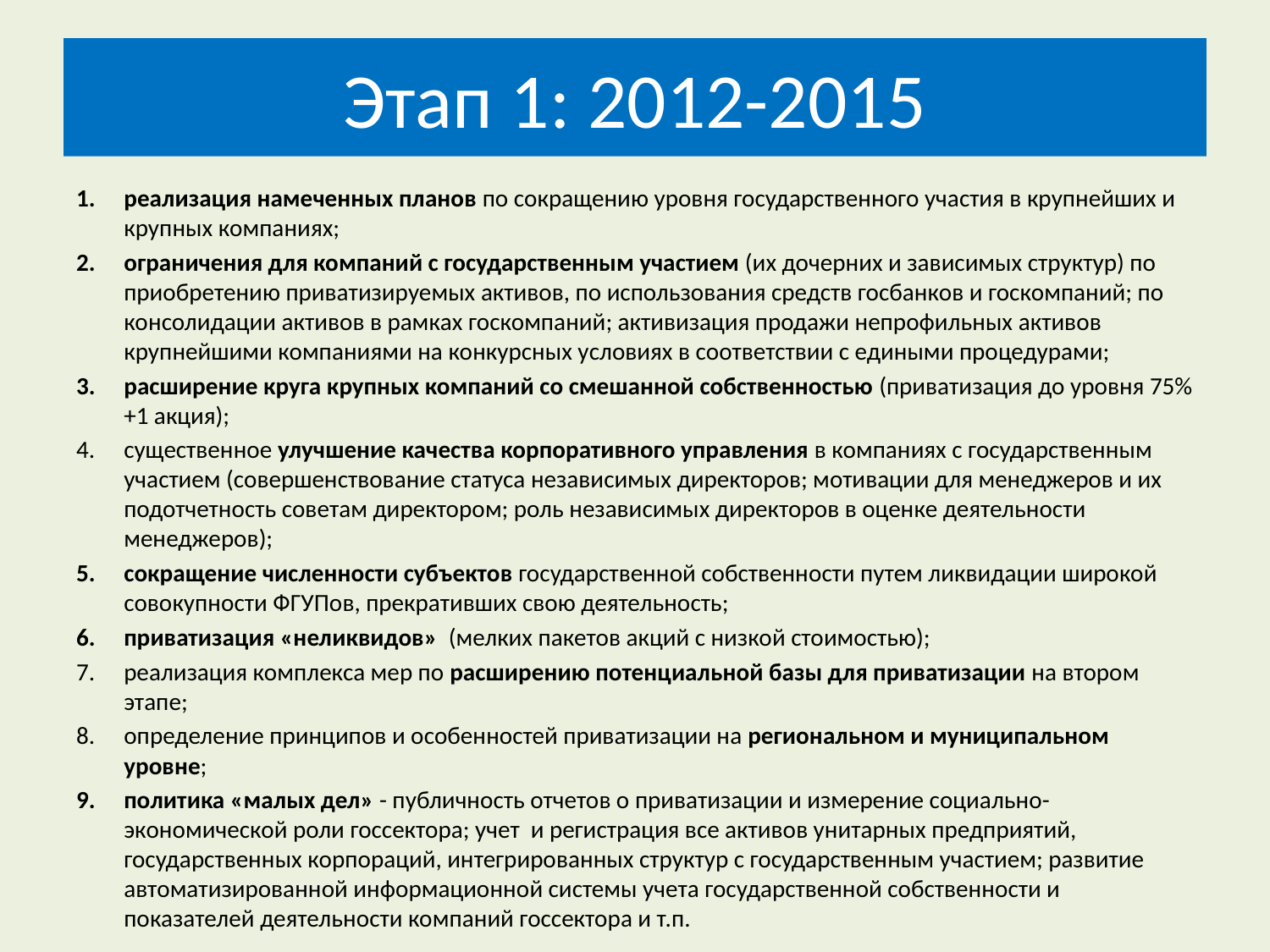

# Этап 1: 2012-2015
реализация намеченных планов по сокращению уровня государственного участия в крупнейших и крупных компаниях;
ограничения для компаний с государственным участием (их дочерних и зависимых структур) по приобретению приватизируемых активов, по использования средств госбанков и госкомпаний; по консолидации активов в рамках госкомпаний; активизация продажи непрофильных активов крупнейшими компаниями на конкурсных условиях в соответствии с едиными процедурами;
расширение круга крупных компаний со смешанной собственностью (приватизация до уровня 75%+1 акция);
существенное улучшение качества корпоративного управления в компаниях с государственным участием (совершенствование статуса независимых директоров; мотивации для менеджеров и их подотчетность советам директором; роль независимых директоров в оценке деятельности менеджеров);
сокращение численности субъектов государственной собственности путем ликвидации широкой совокупности ФГУПов, прекративших свою деятельность;
приватизация «неликвидов»  (мелких пакетов акций с низкой стоимостью);
реализация комплекса мер по расширению потенциальной базы для приватизации на втором этапе;
определение принципов и особенностей приватизации на региональном и муниципальном уровне;
политика «малых дел» - публичность отчетов о приватизации и измерение социально-экономической роли госсектора; учет  и регистрация все активов унитарных предприятий, государственных корпораций, интегрированных структур с государственным участием; развитие автоматизированной информационной системы учета государственной собственности и показателей деятельности компаний госсектора и т.п.